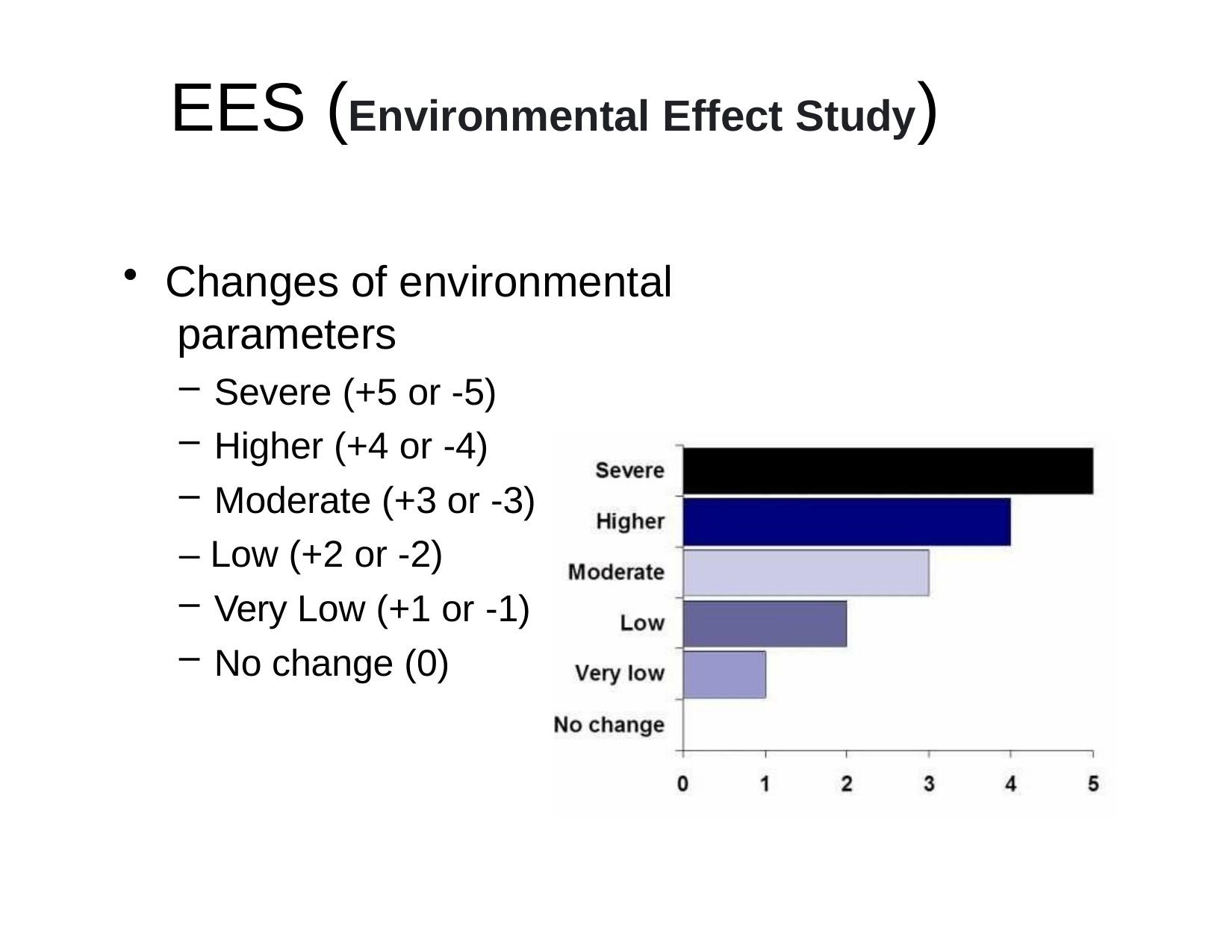

# EES (Environmental Effect Study)
Changes of environmental  parameters
Severe (+5 or -5)
Higher (+4 or -4)
Moderate (+3 or -3)
– Low (+2 or -2)
Very Low (+1 or -1)
No change (0)